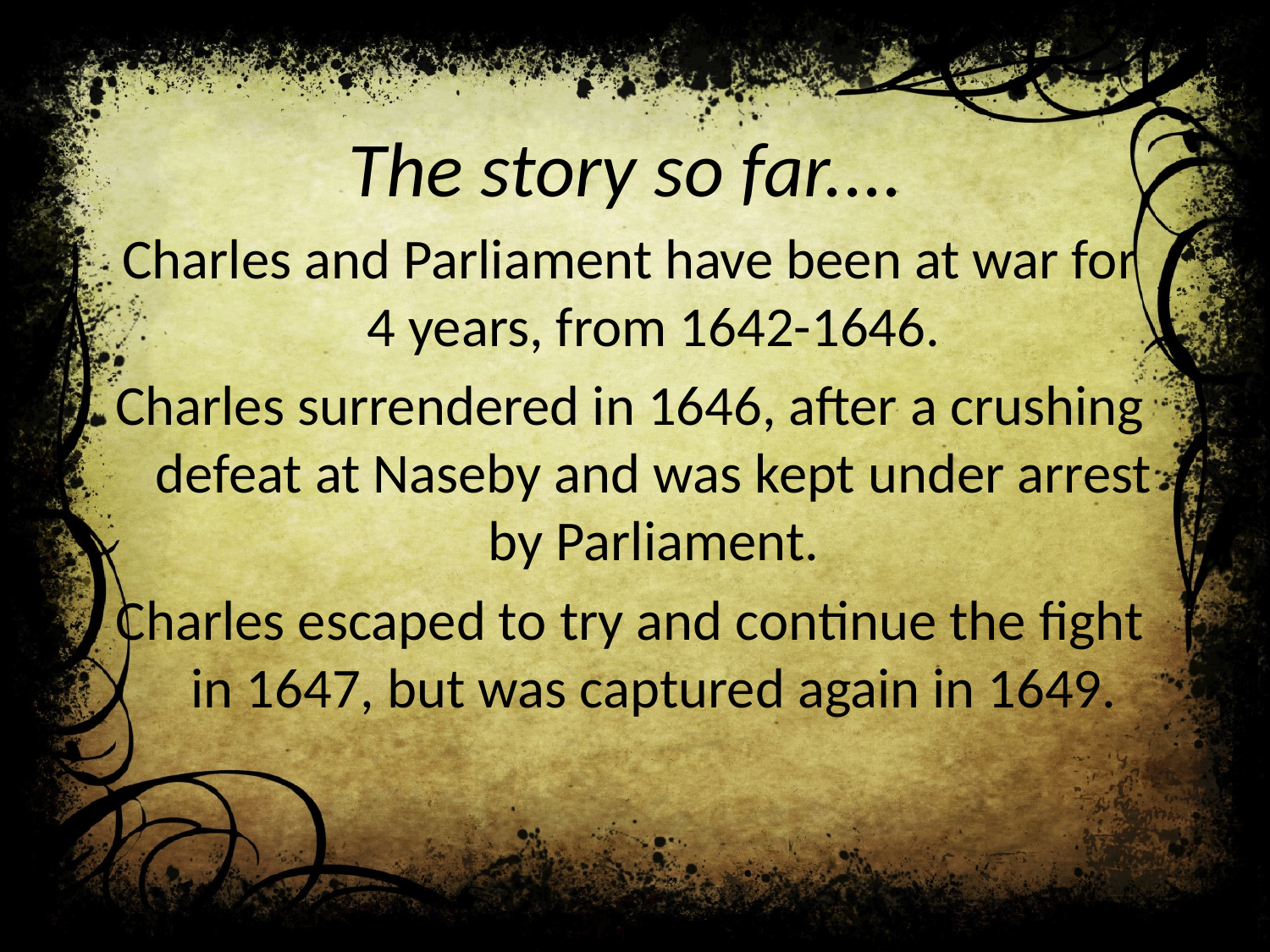

# The story so far....
Charles and Parliament have been at war for 4 years, from 1642-1646.
Charles surrendered in 1646, after a crushing defeat at Naseby and was kept under arrest by Parliament.
Charles escaped to try and continue the fight in 1647, but was captured again in 1649.